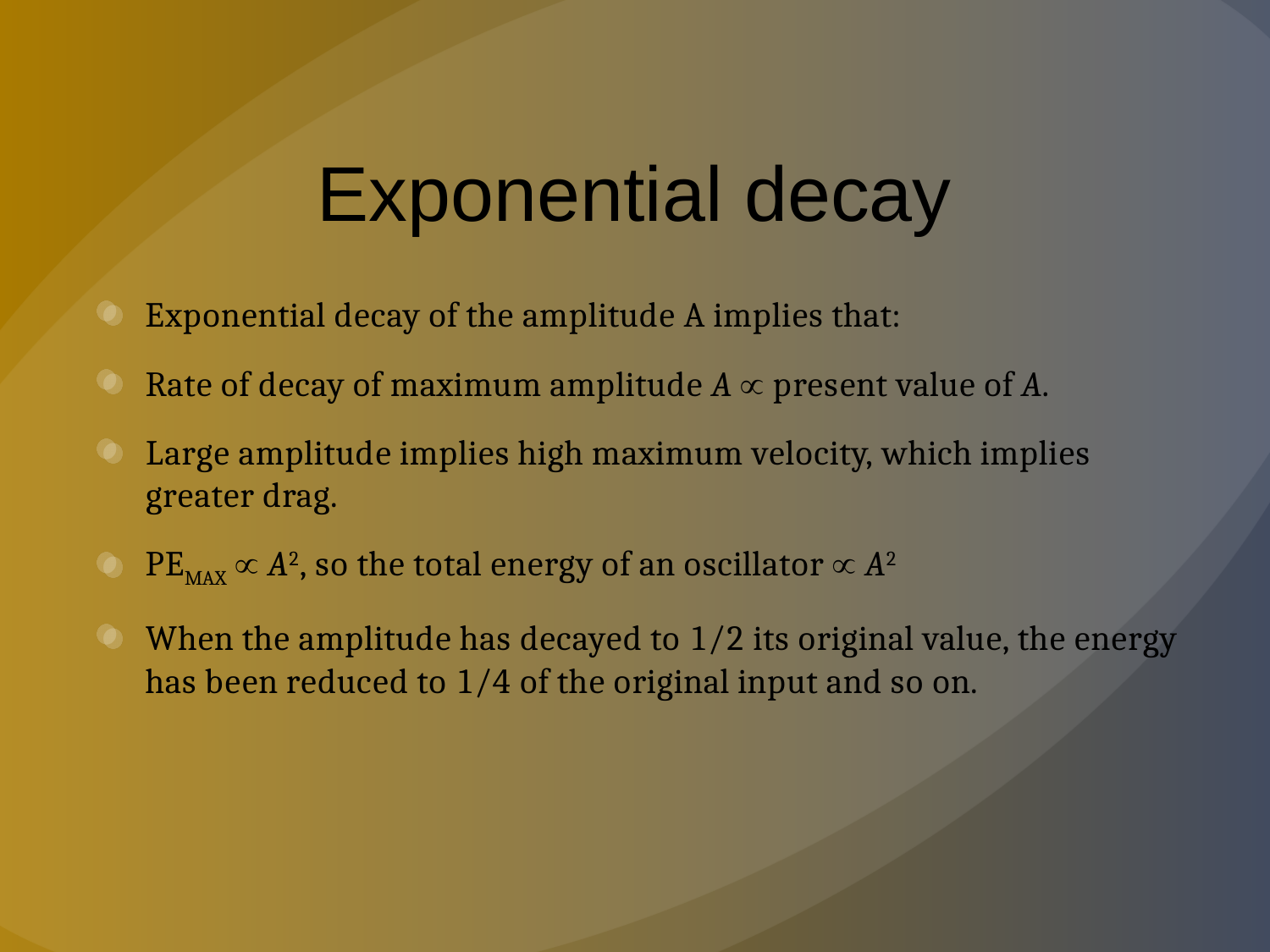

# Exponential decay
Exponential decay of the amplitude A implies that:
Rate of decay of maximum amplitude A ∝ present value of A.
Large amplitude implies high maximum velocity, which implies greater drag.
PEMAX ∝ A2, so the total energy of an oscillator ∝ A2
When the amplitude has decayed to 1/2 its original value, the energy has been reduced to 1/4 of the original input and so on.